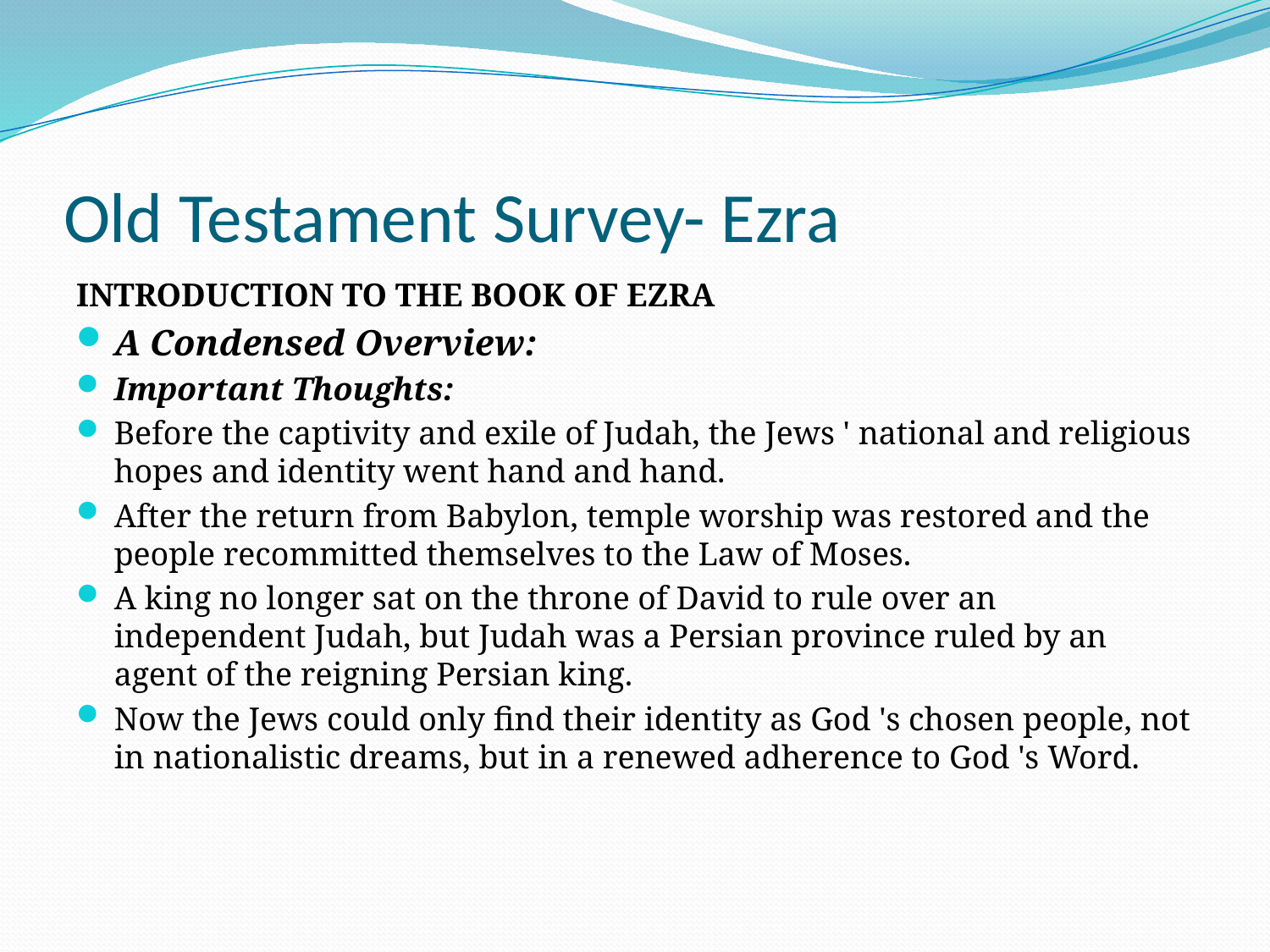

# Old Testament Survey- Ezra
INTRODUCTION TO THE BOOK OF EZRA
A Condensed Overview:
Important Thoughts:
Before the captivity and exile of Judah, the Jews ' national and religious hopes and identity went hand and hand.
After the return from Babylon, temple worship was restored and the people recommitted themselves to the Law of Moses.
A king no longer sat on the throne of David to rule over an independent Judah, but Judah was a Persian province ruled by an agent of the reigning Persian king.
Now the Jews could only find their identity as God 's chosen people, not in nationalistic dreams, but in a renewed adherence to God 's Word.